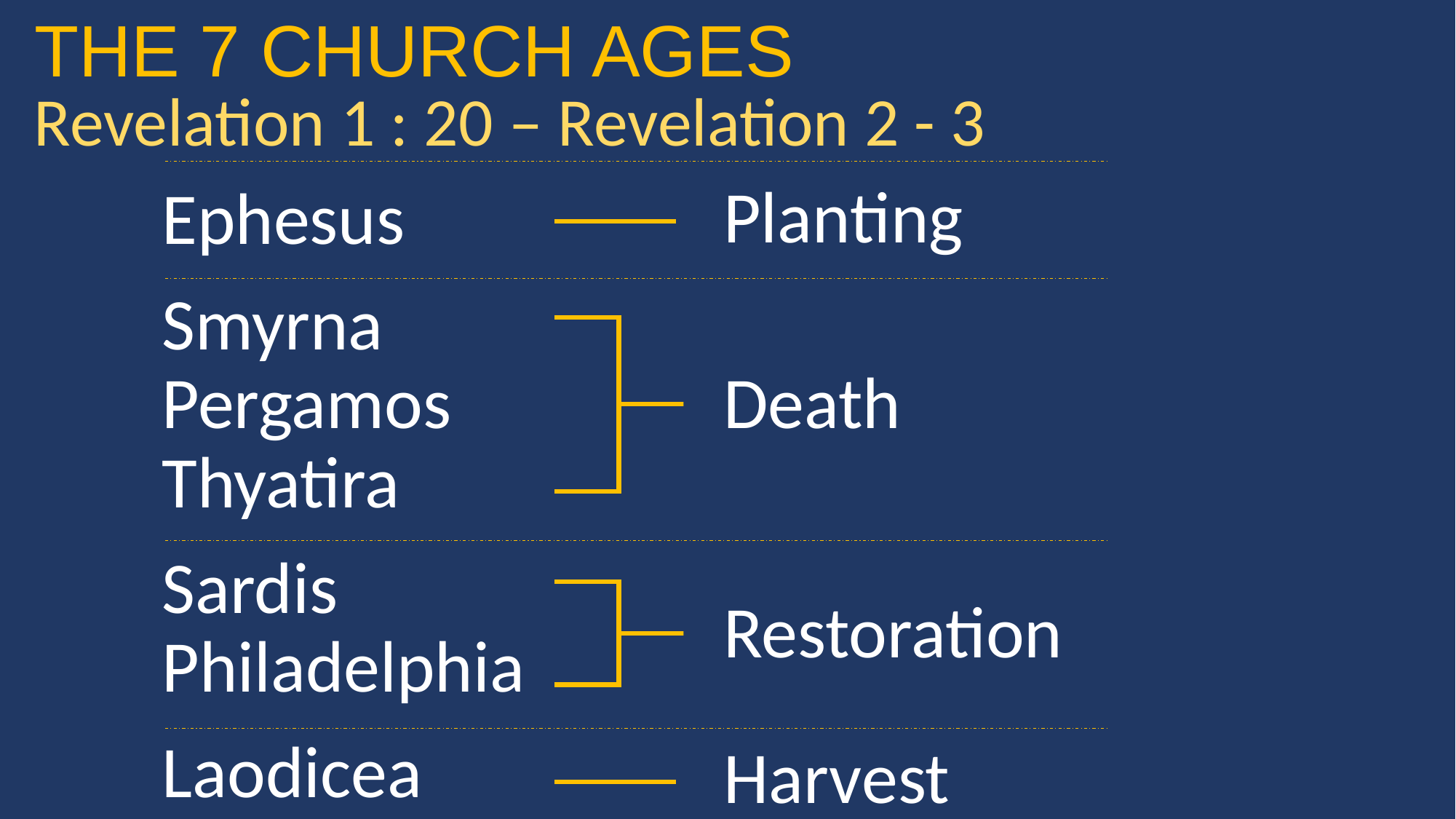

THE 7 CHURCH AGES
Revelation 1 : 20 – Revelation 2 - 3
Planting

Ephesus

Smyrna
Pergamos
Thyatira

Sardis
Philadelphia

Laodicea

Death

Restoration
Harvest